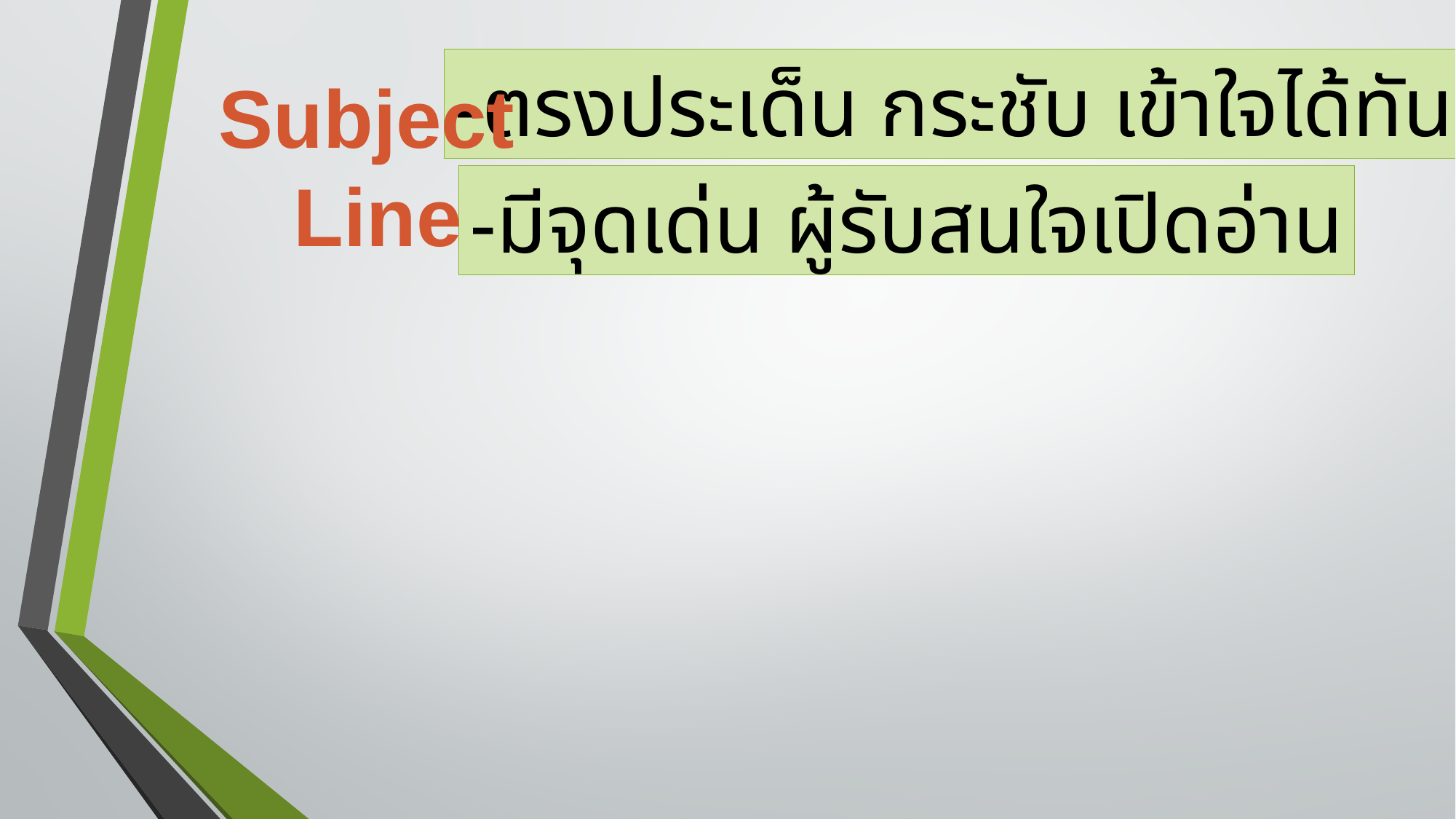

-ตรงประเด็น กระชับ เข้าใจได้ทันที
Subject
Line
-มีจุดเด่น ผู้รับสนใจเปิดอ่าน